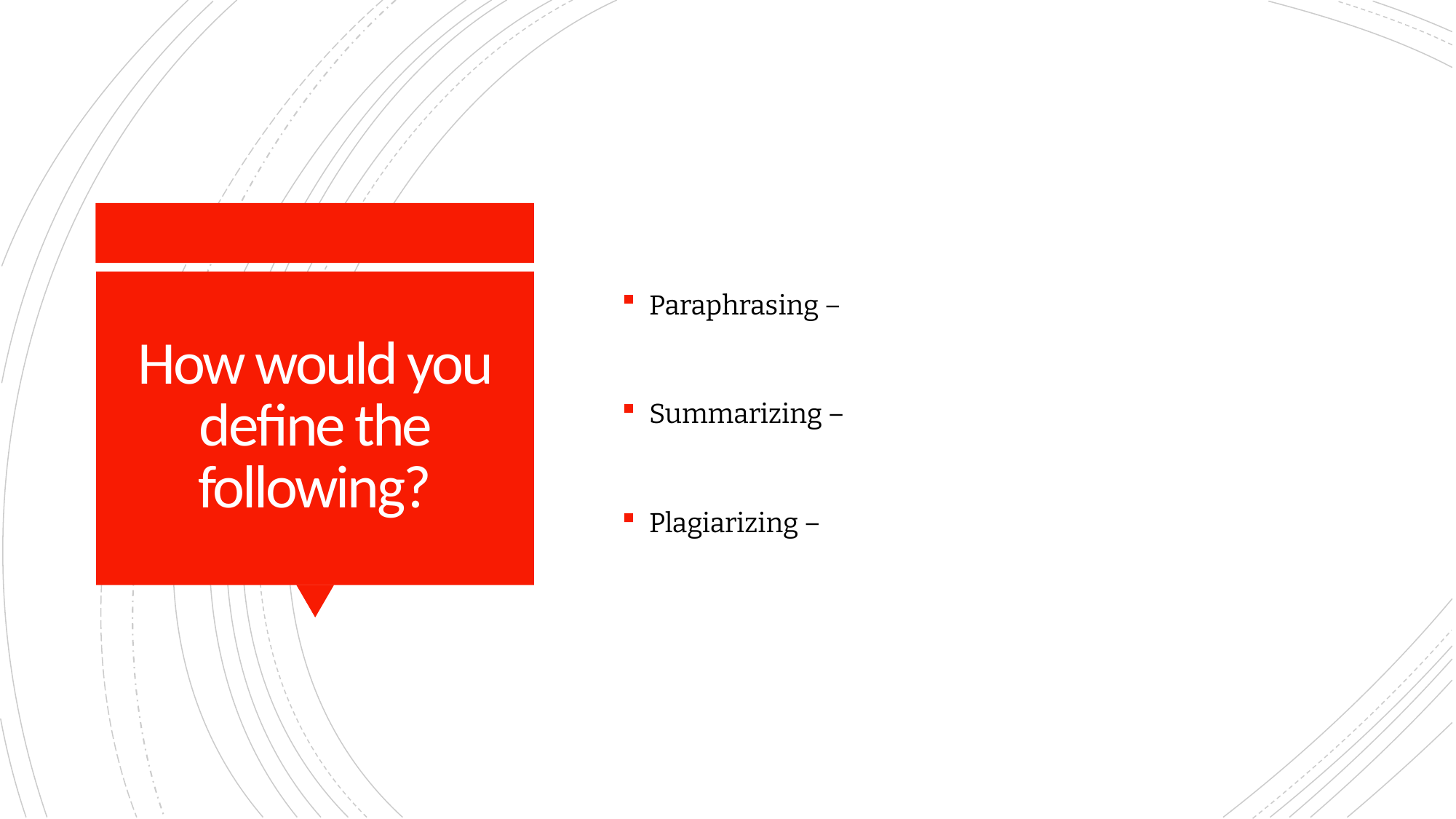

Paraphrasing –

Summarizing –

Plagiarizing –
# How would you define the following?